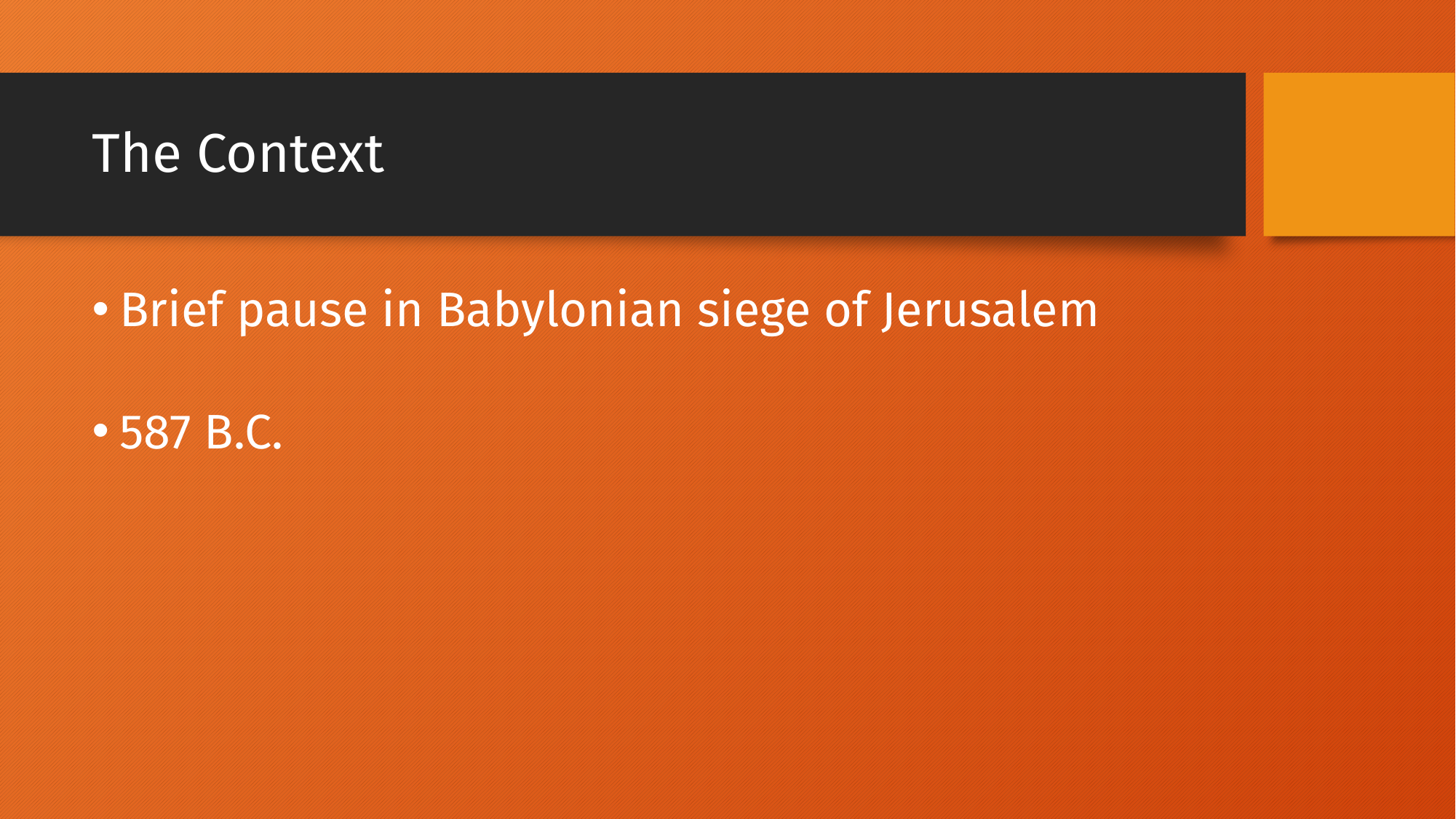

# The Context
Brief pause in Babylonian siege of Jerusalem

587 B.C.